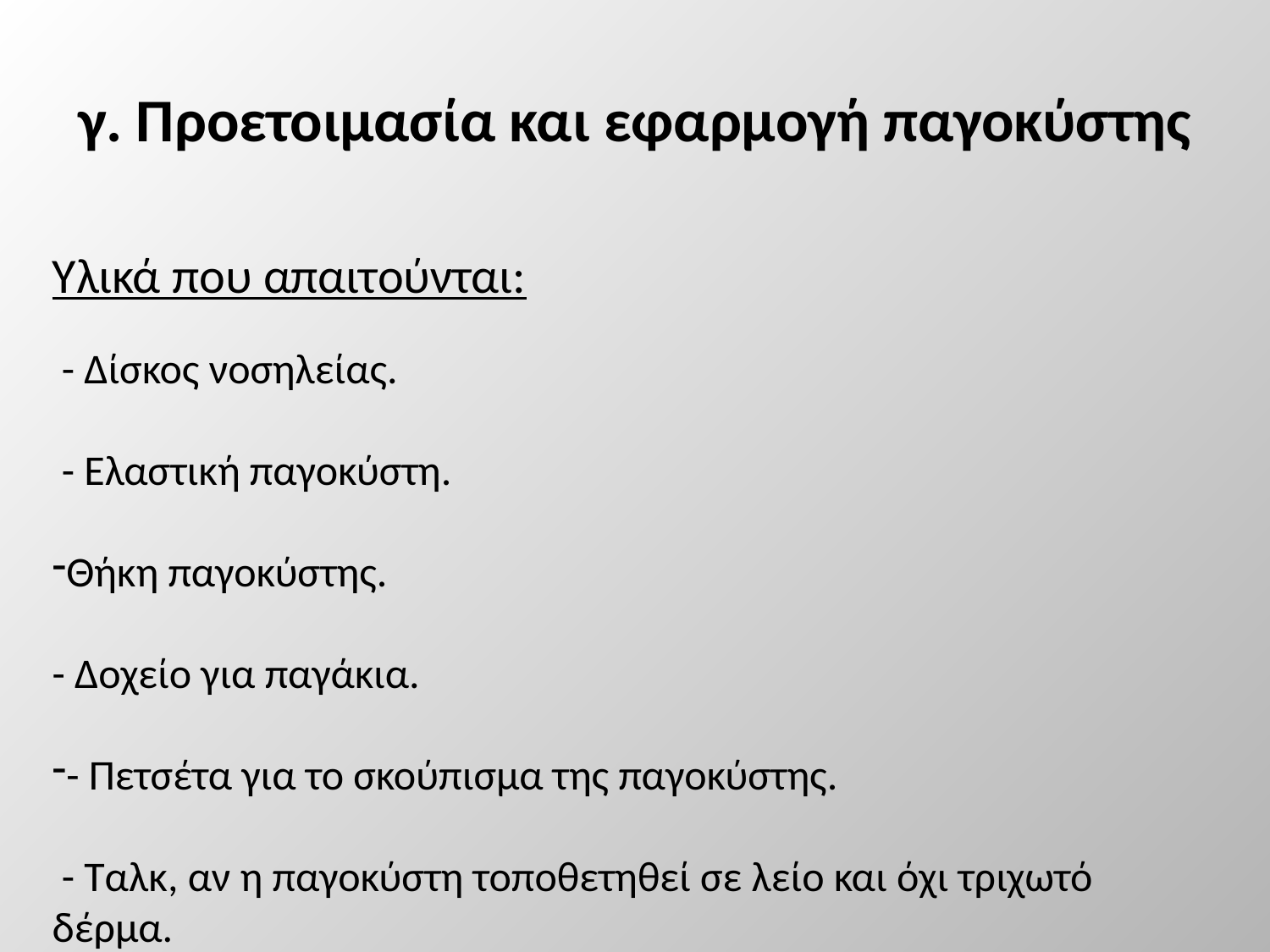

# γ. Προετοιμασία και εφαρμογή παγοκύστης
Υλικά που απαιτούνται:

 - Δίσκος νοσηλείας.

 - Ελαστική παγοκύστη.

Θήκη παγοκύστης.

- Δοχείο για παγάκια.

- Πετσέτα για το σκούπισμα της παγοκύστης.

 - Ταλκ, αν η παγοκύστη τοποθετηθεί σε λείο και όχι τριχωτό δέρμα.